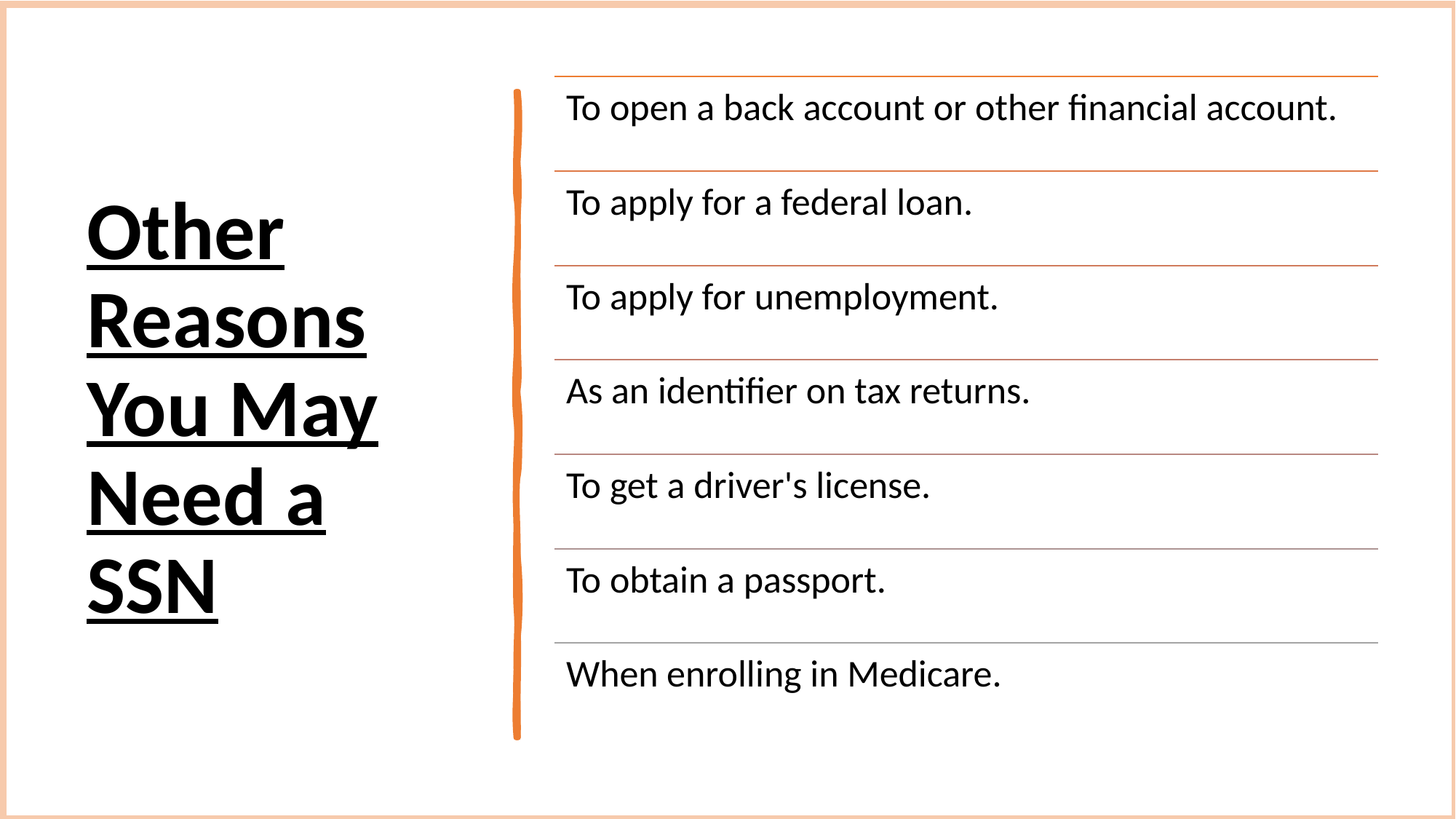

# Other Reasons You May Need a SSN

To open a back account or other financial account.

To apply for a federal loan.

To apply for unemployment.

As an identifier on tax returns.

To get a driver's license.

To obtain a passport.

When enrolling in Medicare.